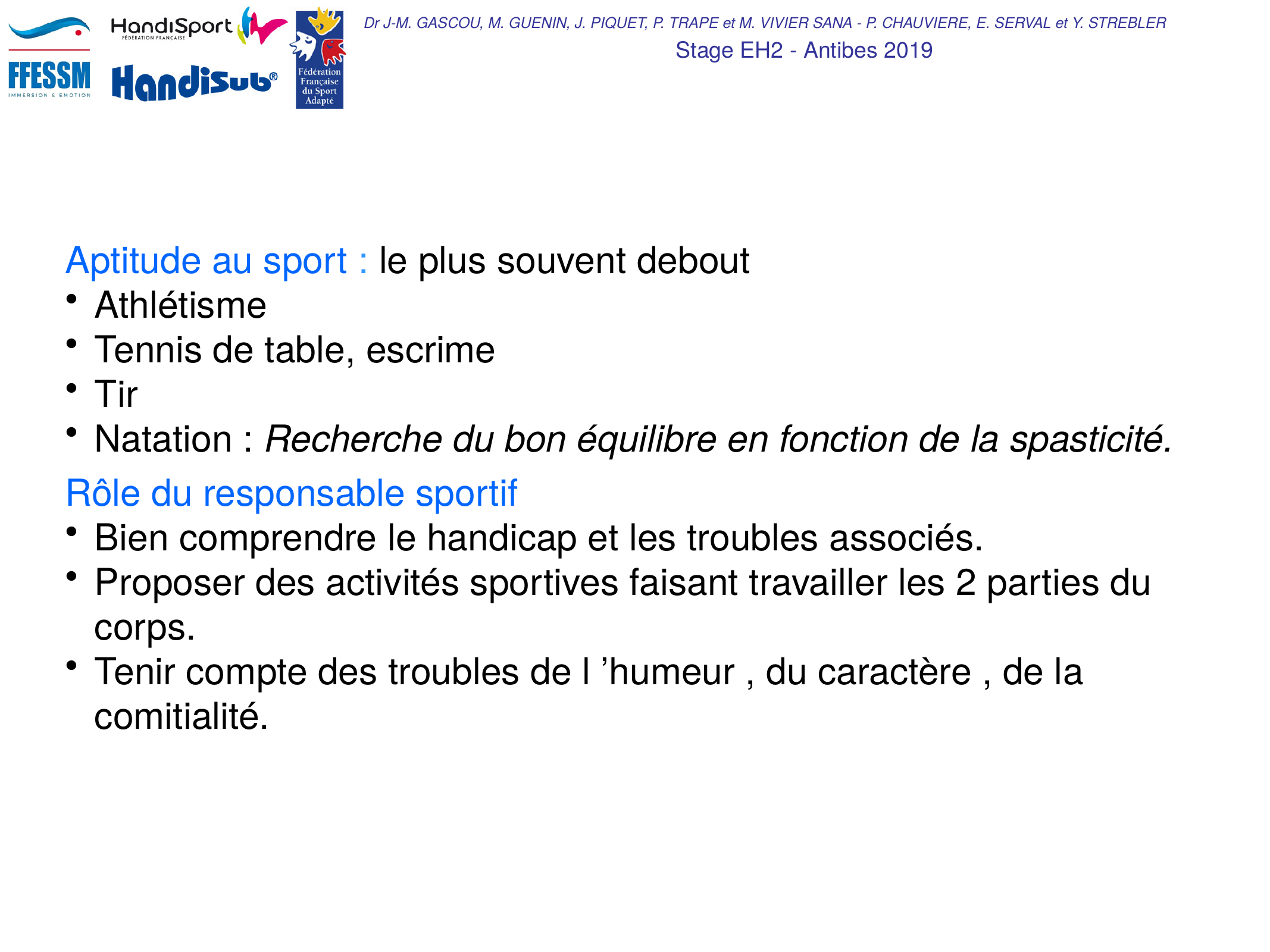

Aptitude au sport : le plus souvent debout
Athlétisme
Tennis de table, escrime
Tir
Natation : Recherche du bon équilibre en fonction de la spasticité.
Rôle du responsable sportif
Bien comprendre le handicap et les troubles associés.
Proposer des activités sportives faisant travailler les 2 parties du corps.
Tenir compte des troubles de l ’humeur , du caractère , de la comitialité.